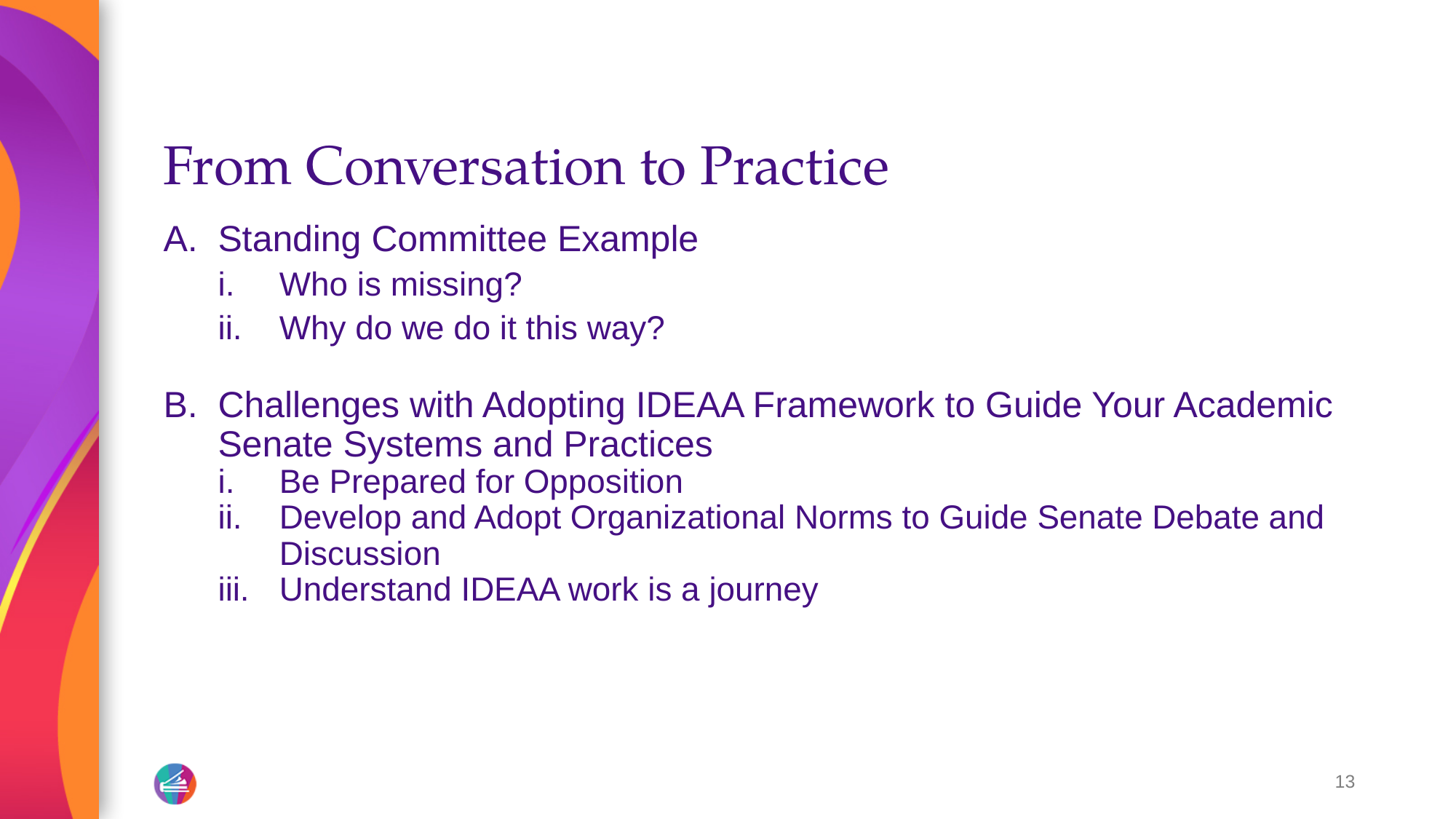

# From Conversation to Practice
Standing Committee Example
Who is missing?
Why do we do it this way?

Challenges with Adopting IDEAA Framework to Guide Your Academic Senate Systems and Practices
Be Prepared for Opposition
Develop and Adopt Organizational Norms to Guide Senate Debate and Discussion
Understand IDEAA work is a journey

13